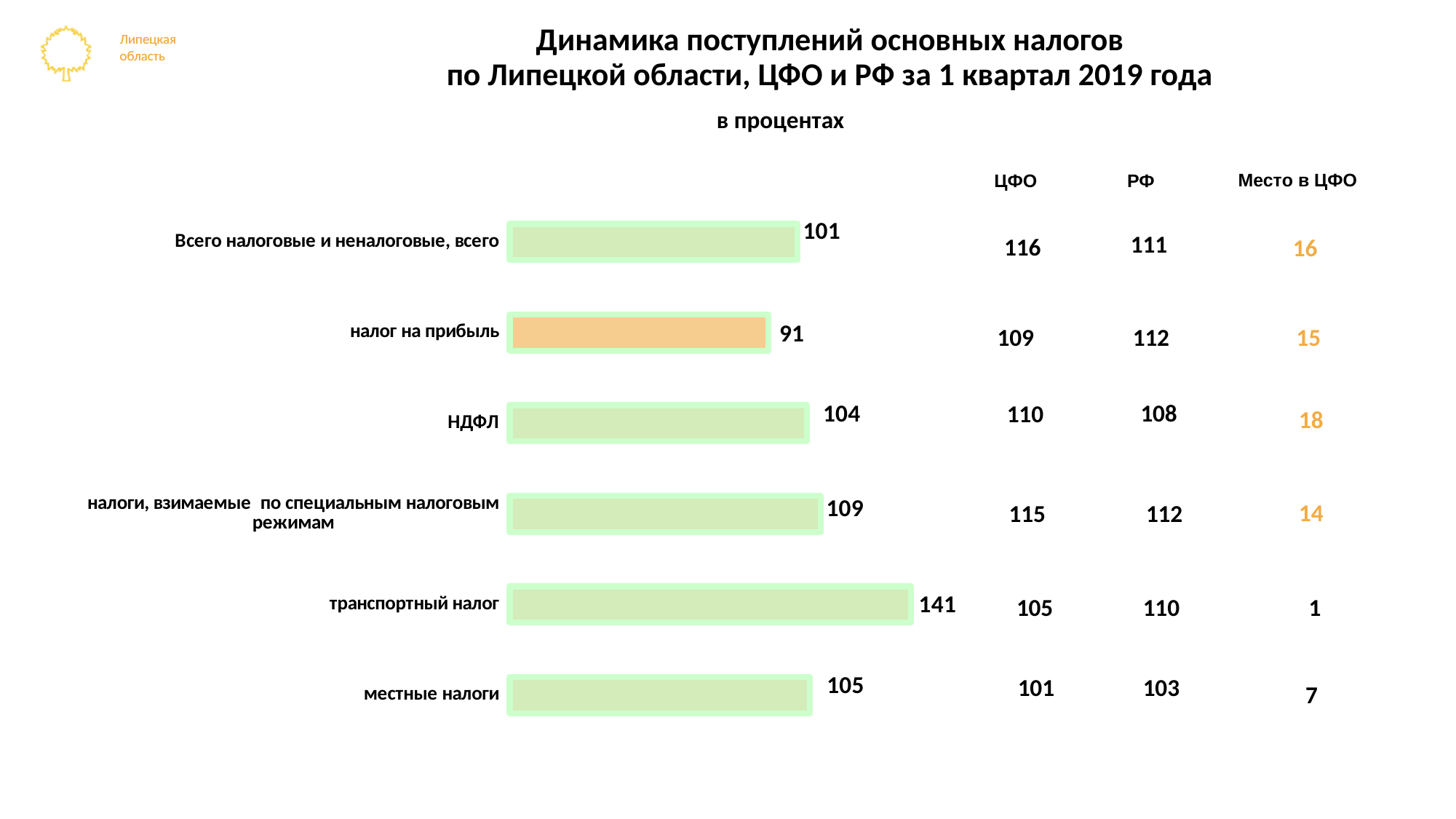

# Динамика поступлений основных налогов по Липецкой области, ЦФО и РФ за 1 квартал 2019 года
в процентах
Место в ЦФО
ЦФО
РФ

### Chart

| Category |  |
|---|---|
| местные налоги | 105.3 |
| транспортный налог | 140.7 |
| налоги, взимаемые  по специальным налоговым режимам | 109.1 |
| НДФЛ | 104.2 |
| налог на прибыль | 90.8 |
| Всего налоговые и неналоговые, всего | 101.0 |
   111
  116
   16
 109
   15
 112

   18

  108
 110
   14
   112
  115
   105
   110
     1
   103
   101
    7